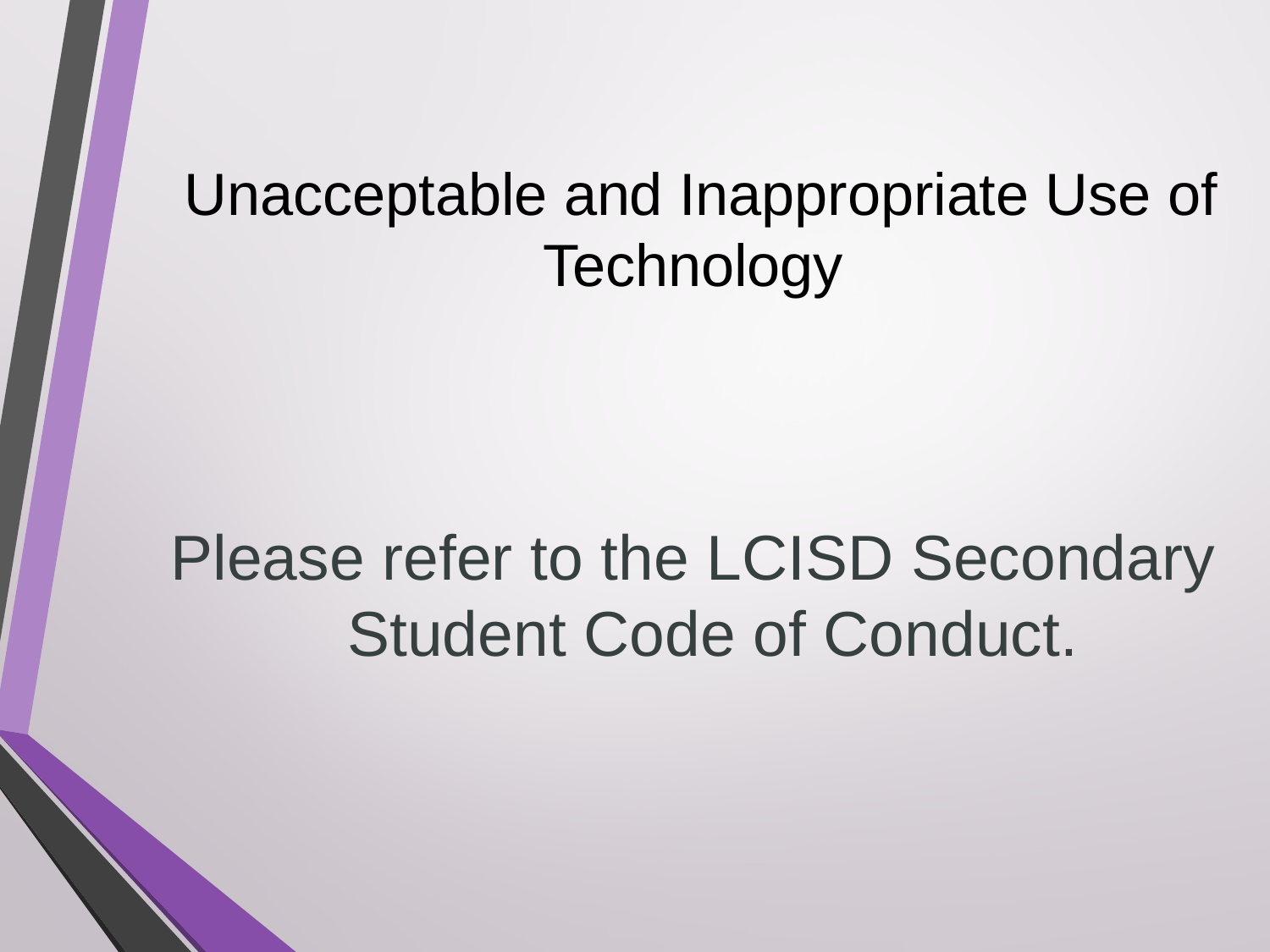

# Unacceptable and Inappropriate Use of Technology

Please refer to the LCISD Secondary Student Code of Conduct.